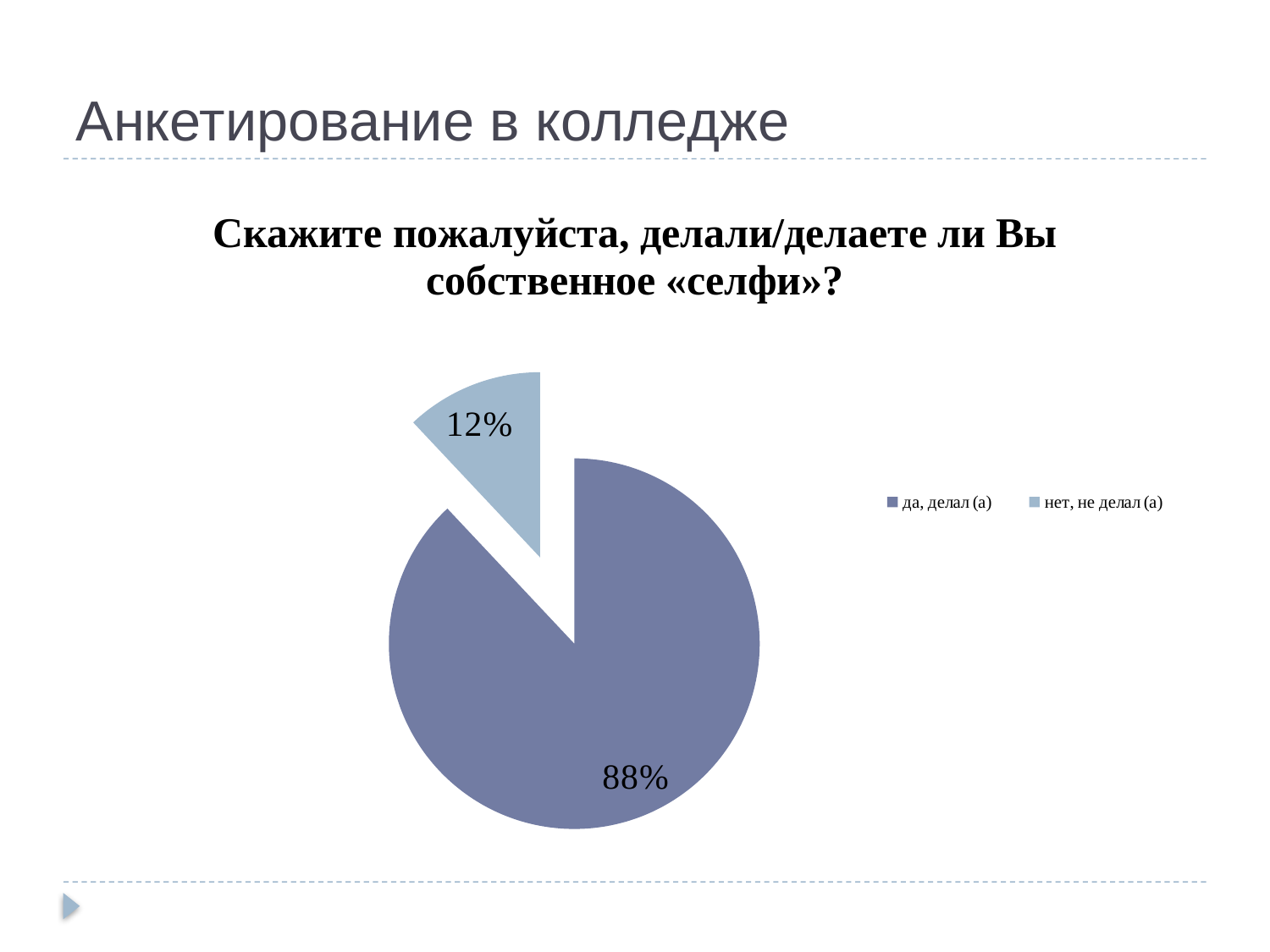

# Анкетирование в колледже

### Chart: Скажите пожалуйста, делали/делаете ли Вы собственное «селфи»?

| Category |  |
|---|---|
| да, делал (а) | 88.0 |
| нет, не делал (а) | 12.0 |